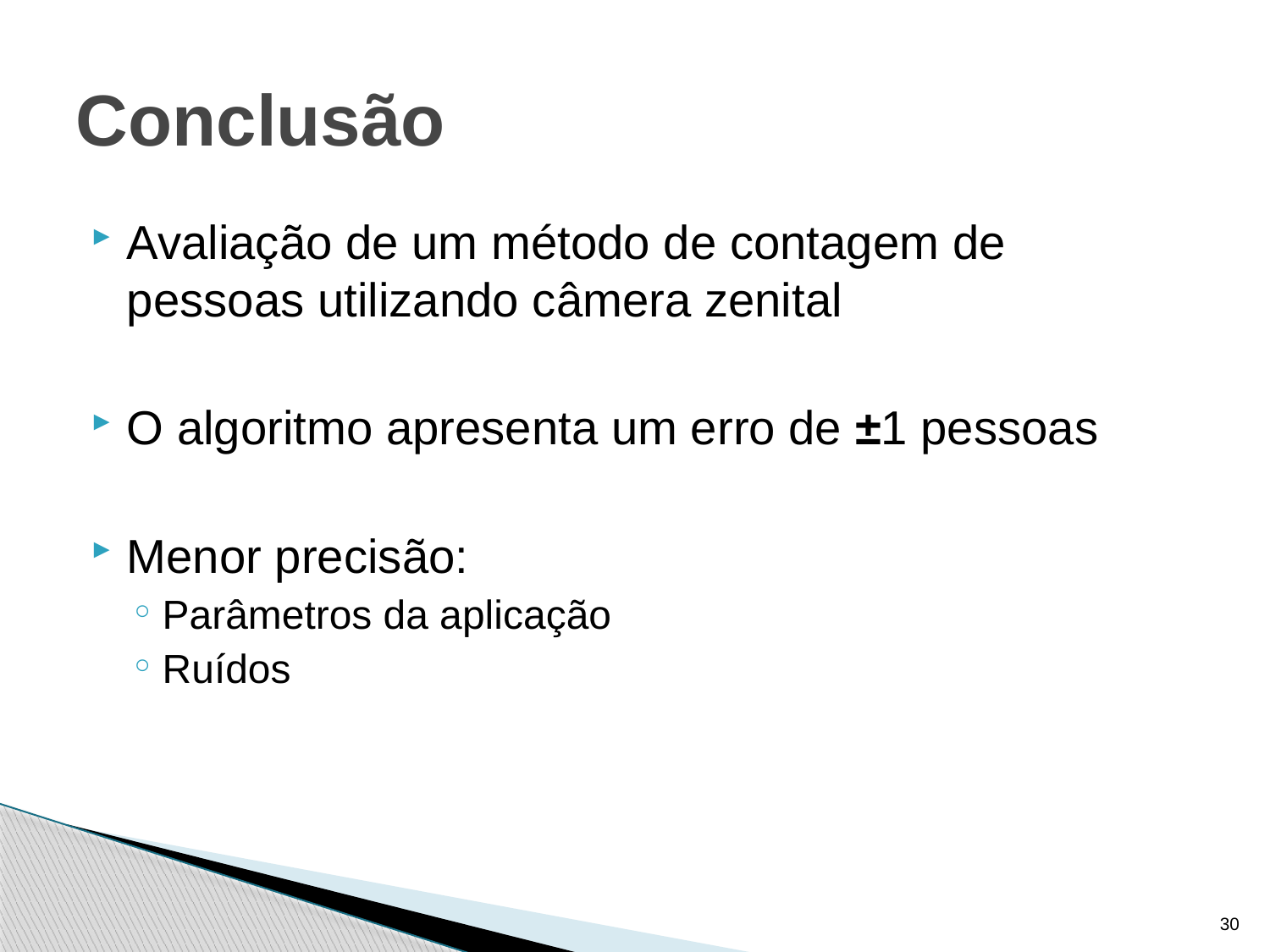

# Conclusão
Avaliação de um método de contagem de pessoas utilizando câmera zenital

O algoritmo apresenta um erro de ±1 pessoas

Menor precisão:
Parâmetros da aplicação
Ruídos
30